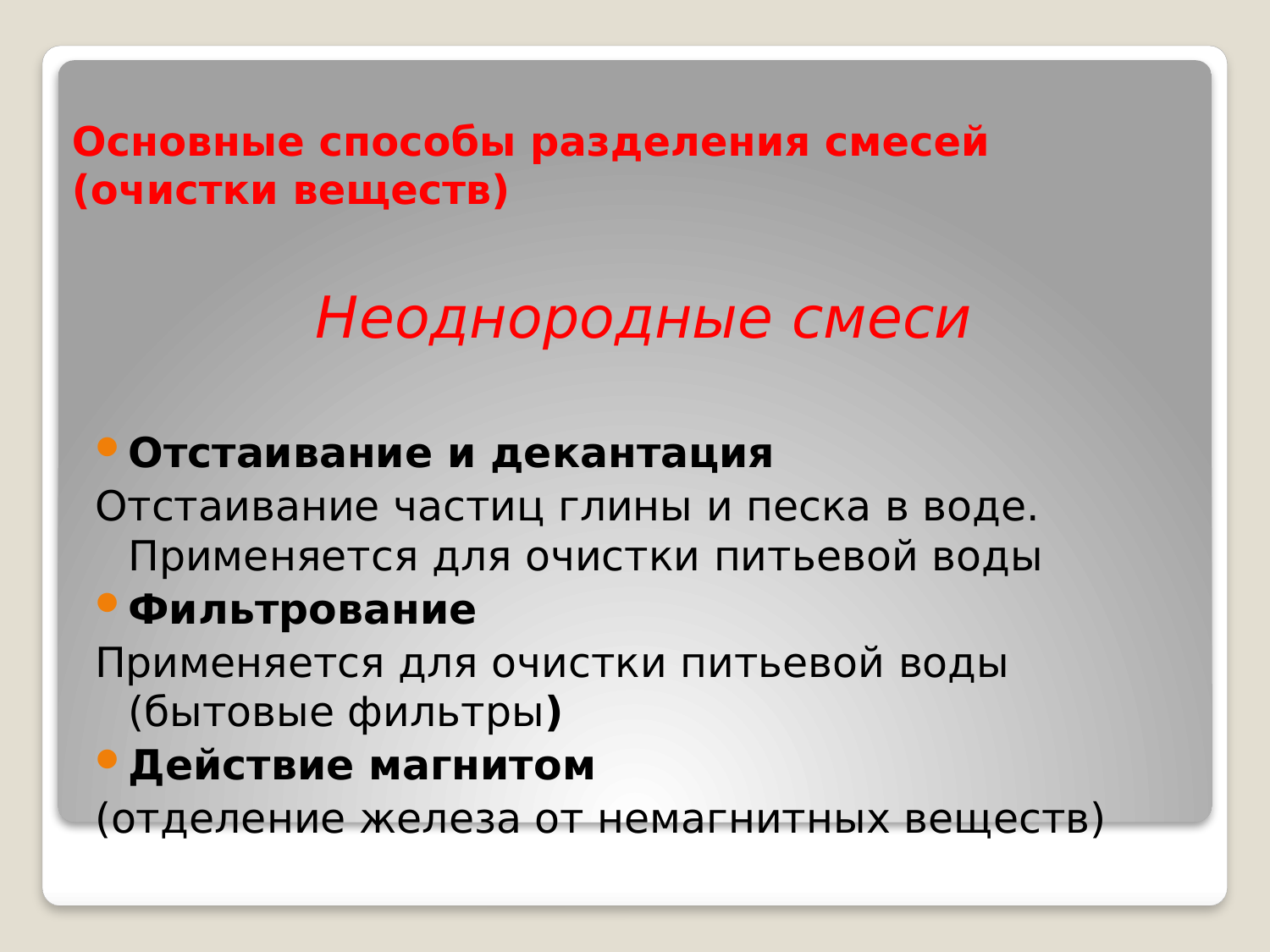

# Основные способы разделения смесей (очистки веществ)
Неоднородные смеси

Отстаивание и декантация
Отстаивание частиц глины и песка в воде. Применяется для очистки питьевой воды
Фильтрование
Применяется для очистки питьевой воды (бытовые фильтры)
Действие магнитом
(отделение железа от немагнитных веществ)